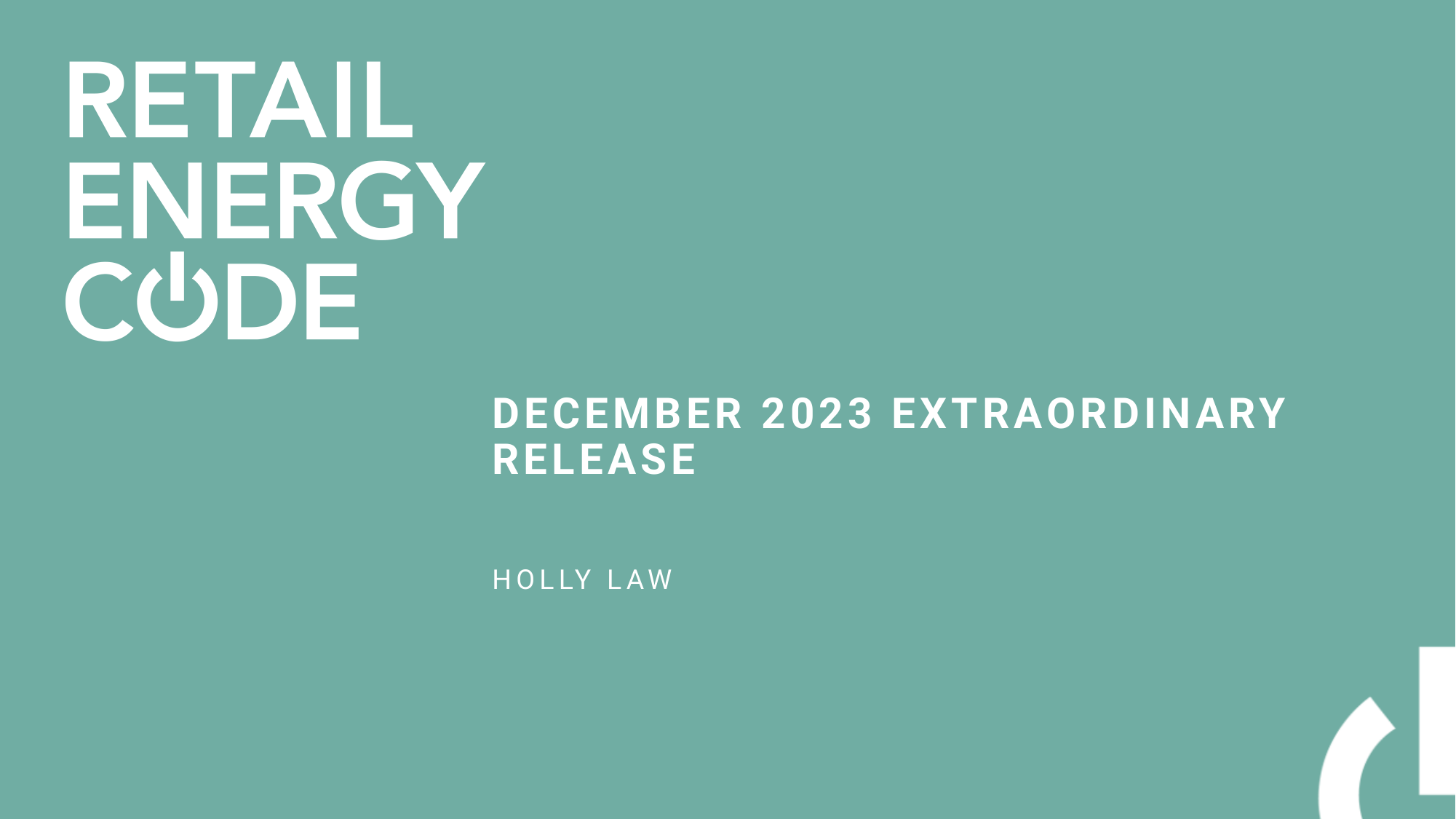

# December 2023 Extraordinary Release
Holly law